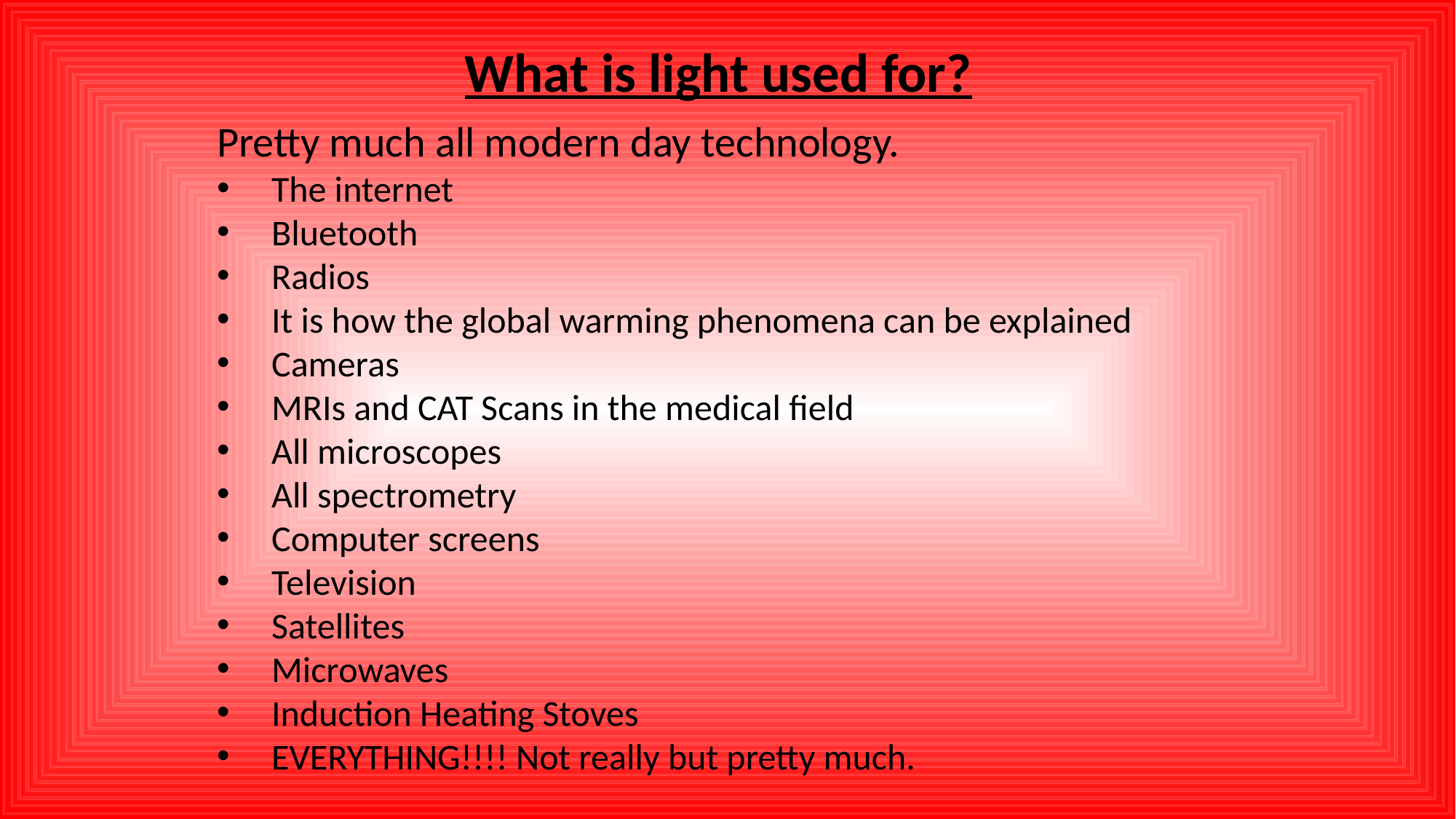

What is light used for?
Pretty much all modern day technology.
The internet
Bluetooth
Radios
It is how the global warming phenomena can be explained
Cameras
MRIs and CAT Scans in the medical field
All microscopes
All spectrometry
Computer screens
Television
Satellites
Microwaves
Induction Heating Stoves
EVERYTHING!!!! Not really but pretty much.